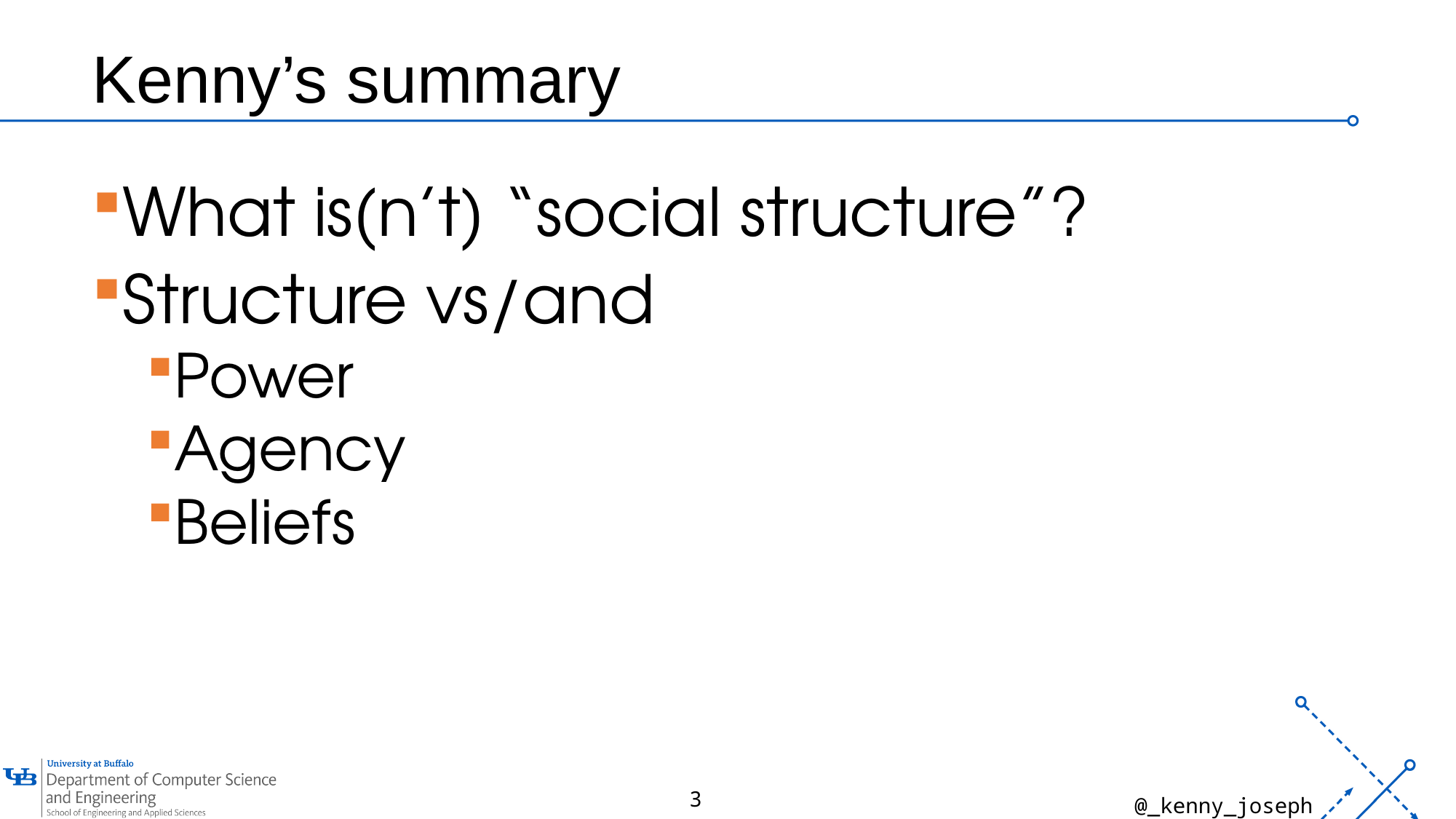

# Kenny’s summary
What is(n’t) “social structure”?
Structure vs/and
Power
Agency
Beliefs
3